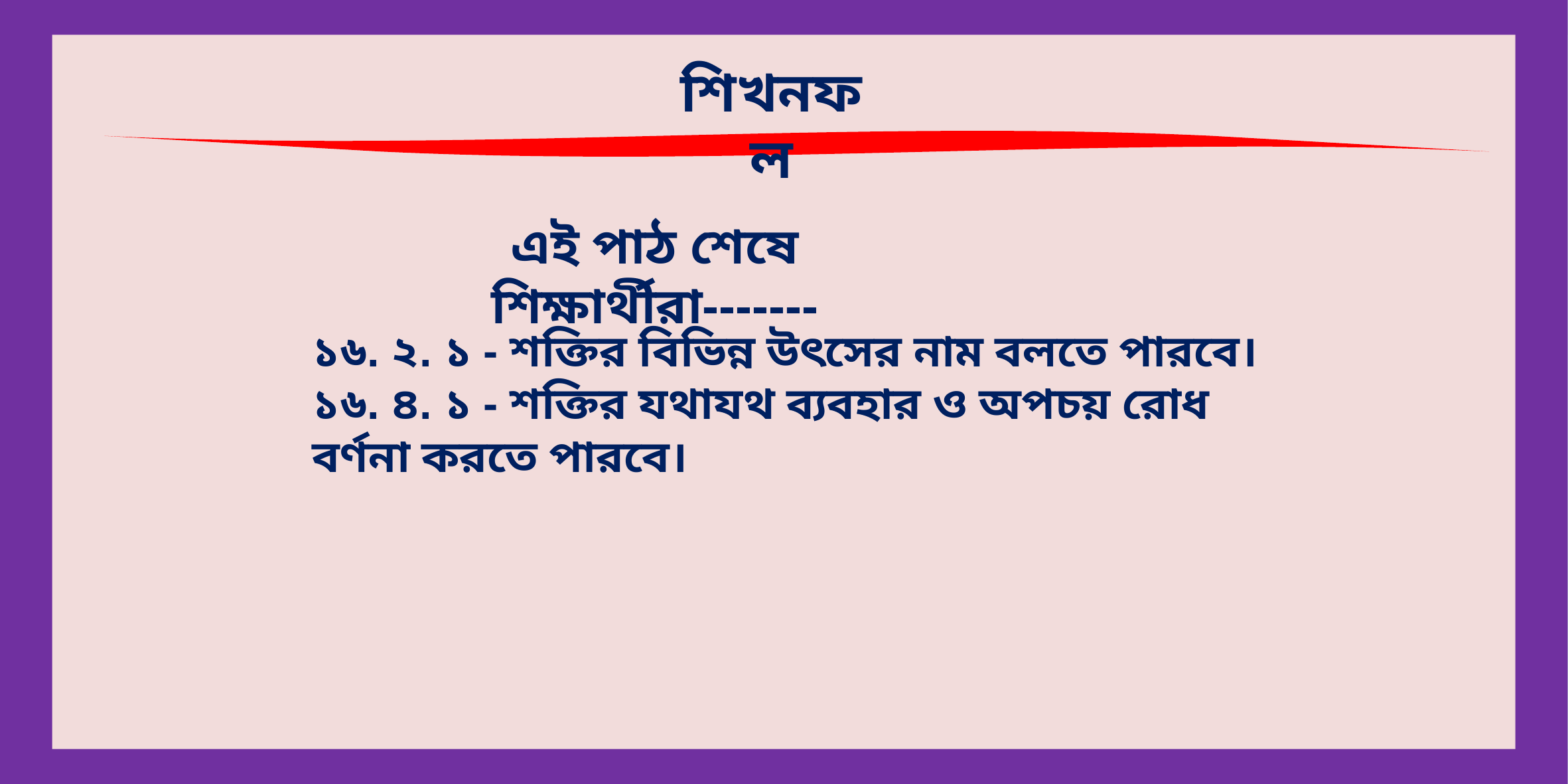

শিখনফল
এই পাঠ শেষে শিক্ষার্থীরা-------
১৬. ২. ১ - শক্তির বিভিন্ন উৎসের নাম বলতে পারবে।
১৬. ৪. ১ - শক্তির যথাযথ ব্যবহার ও অপচয় রোধ বর্ণনা করতে পারবে।